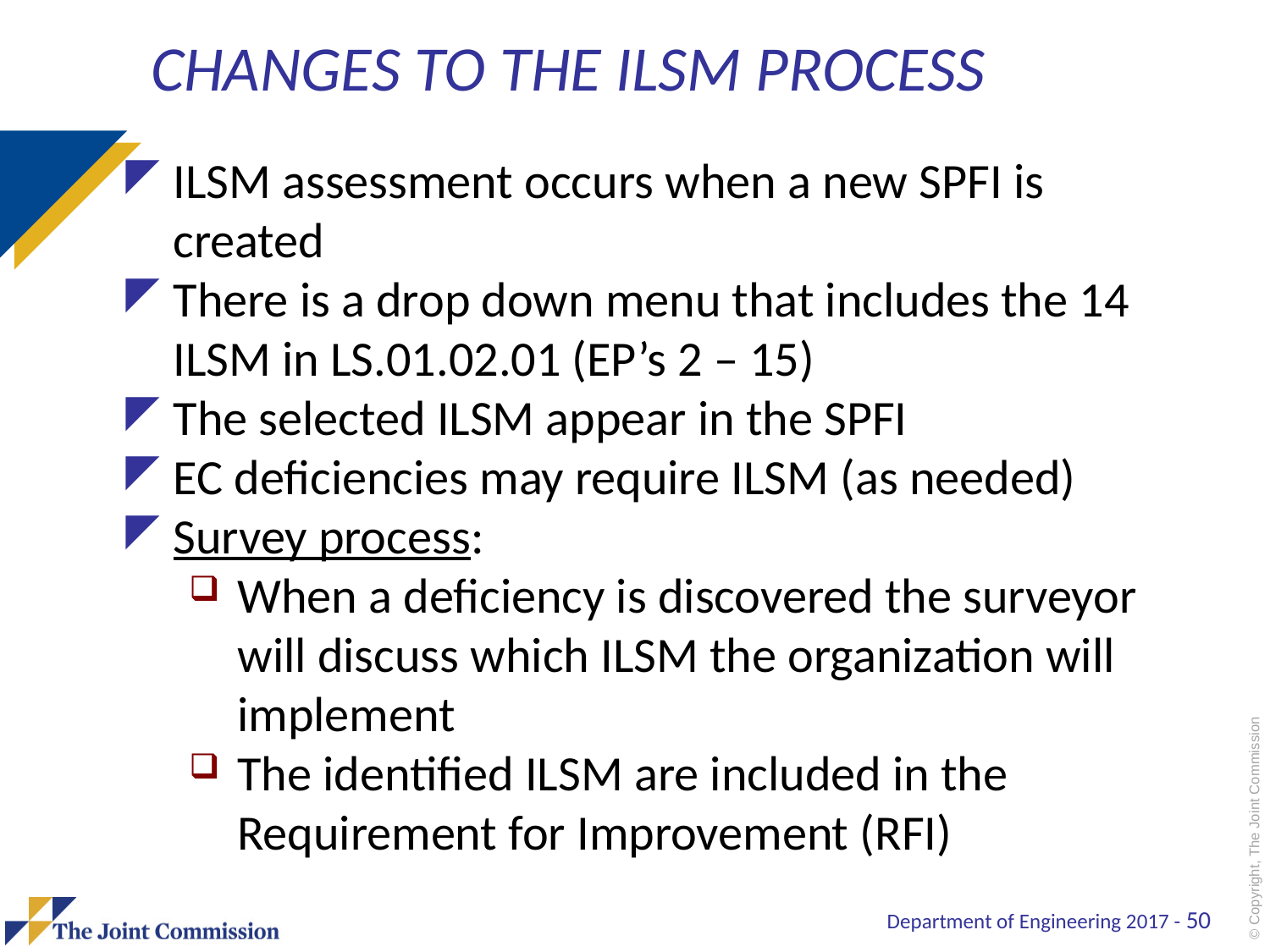

# Changes to the ILSM Process
ILSM assessment occurs when a new SPFI is created
There is a drop down menu that includes the 14 ILSM in LS.01.02.01 (EP’s 2 – 15)
The selected ILSM appear in the SPFI
EC deficiencies may require ILSM (as needed)
Survey process:
When a deficiency is discovered the surveyor will discuss which ILSM the organization will implement
The identified ILSM are included in the Requirement for Improvement (RFI)